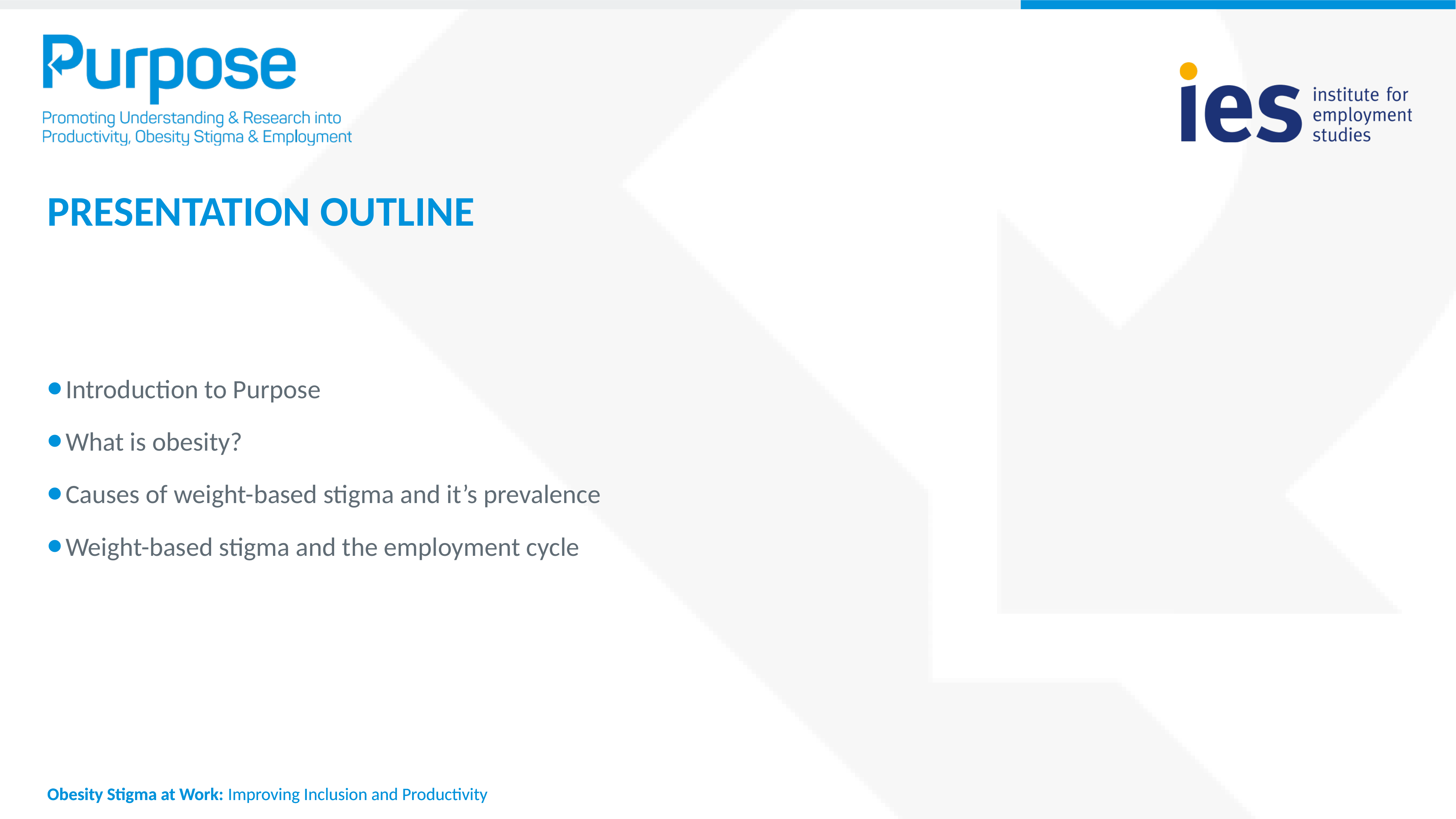

Presentation outline
Introduction to Purpose
What is obesity?
Causes of weight-based stigma and it’s prevalence
Weight-based stigma and the employment cycle